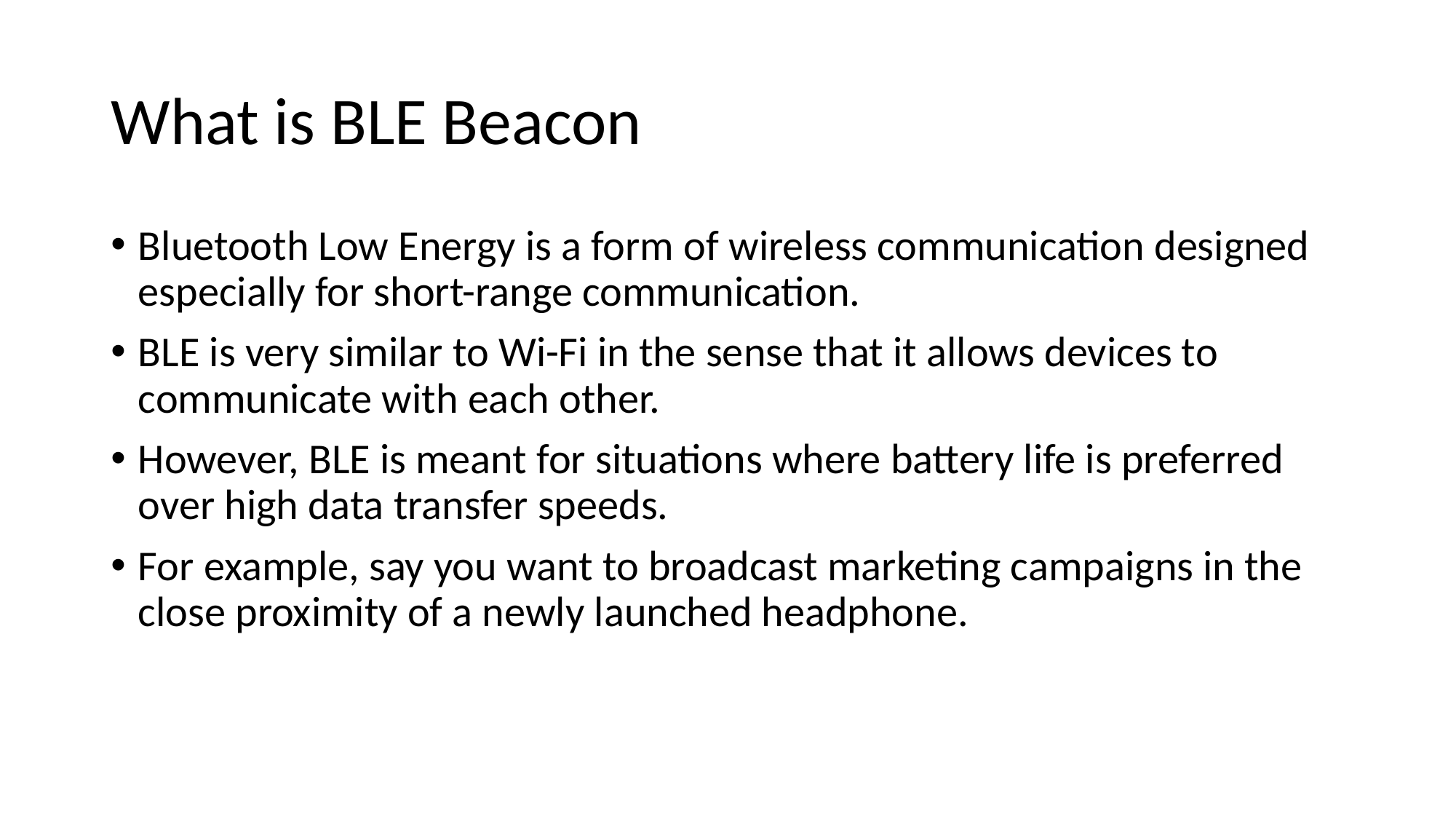

# What is BLE Beacon
Bluetooth Low Energy is a form of wireless communication designed especially for short-range communication.
BLE is very similar to Wi-Fi in the sense that it allows devices to communicate with each other.
However, BLE is meant for situations where battery life is preferred over high data transfer speeds.
For example, say you want to broadcast marketing campaigns in the close proximity of a newly launched headphone.